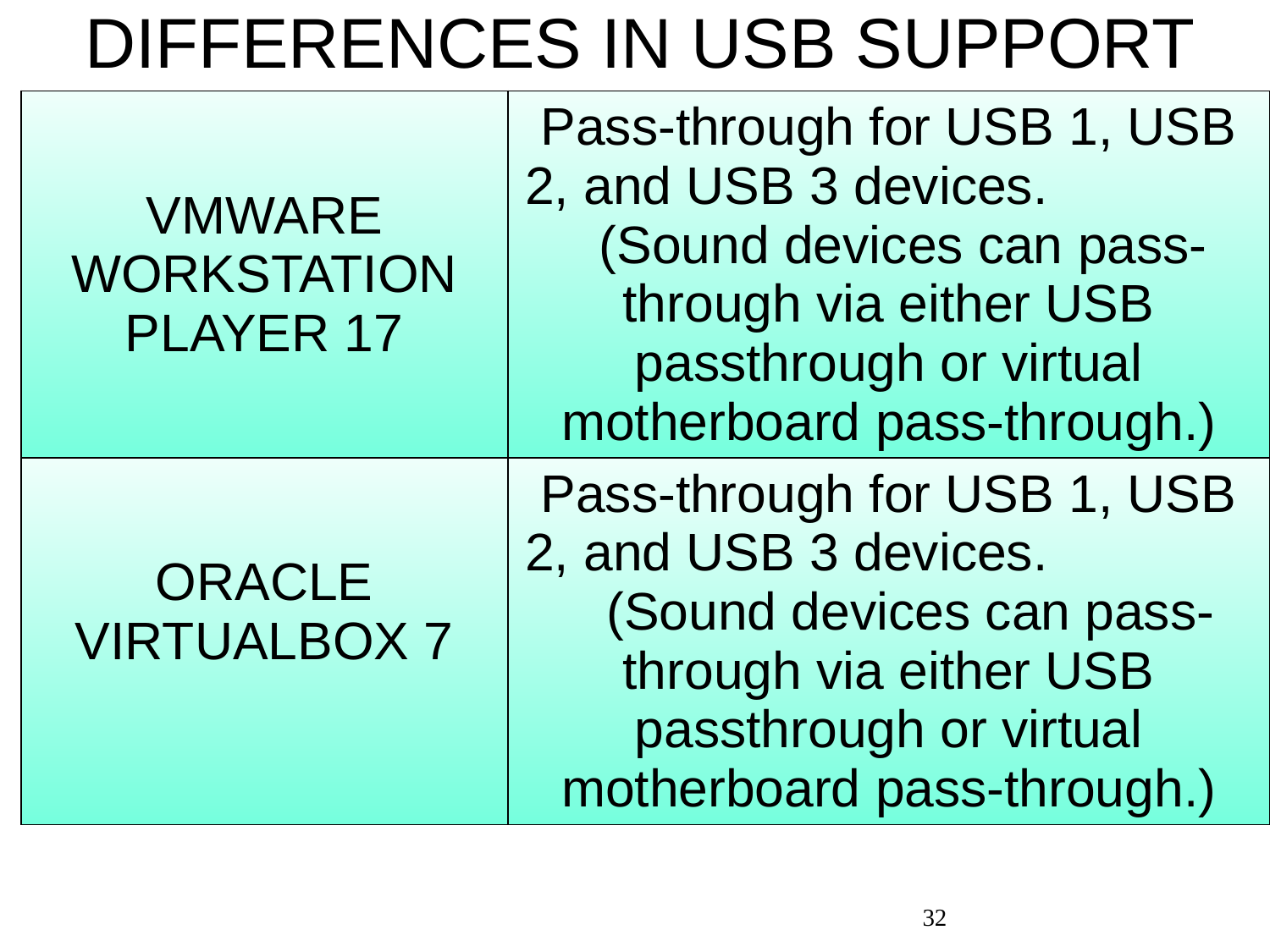

DIFFERENCES IN USB SUPPORT
| VMWARE WORKSTATION PLAYER 17 | Pass-through for USB 1, USB 2, and USB 3 devices. (Sound devices can pass-through via either USB passthrough or virtual motherboard pass-through.) |
| --- | --- |
| ORACLE VIRTUALBOX 7 | Pass-through for USB 1, USB 2, and USB 3 devices. (Sound devices can pass-through via either USB passthrough or virtual motherboard pass-through.) |
32